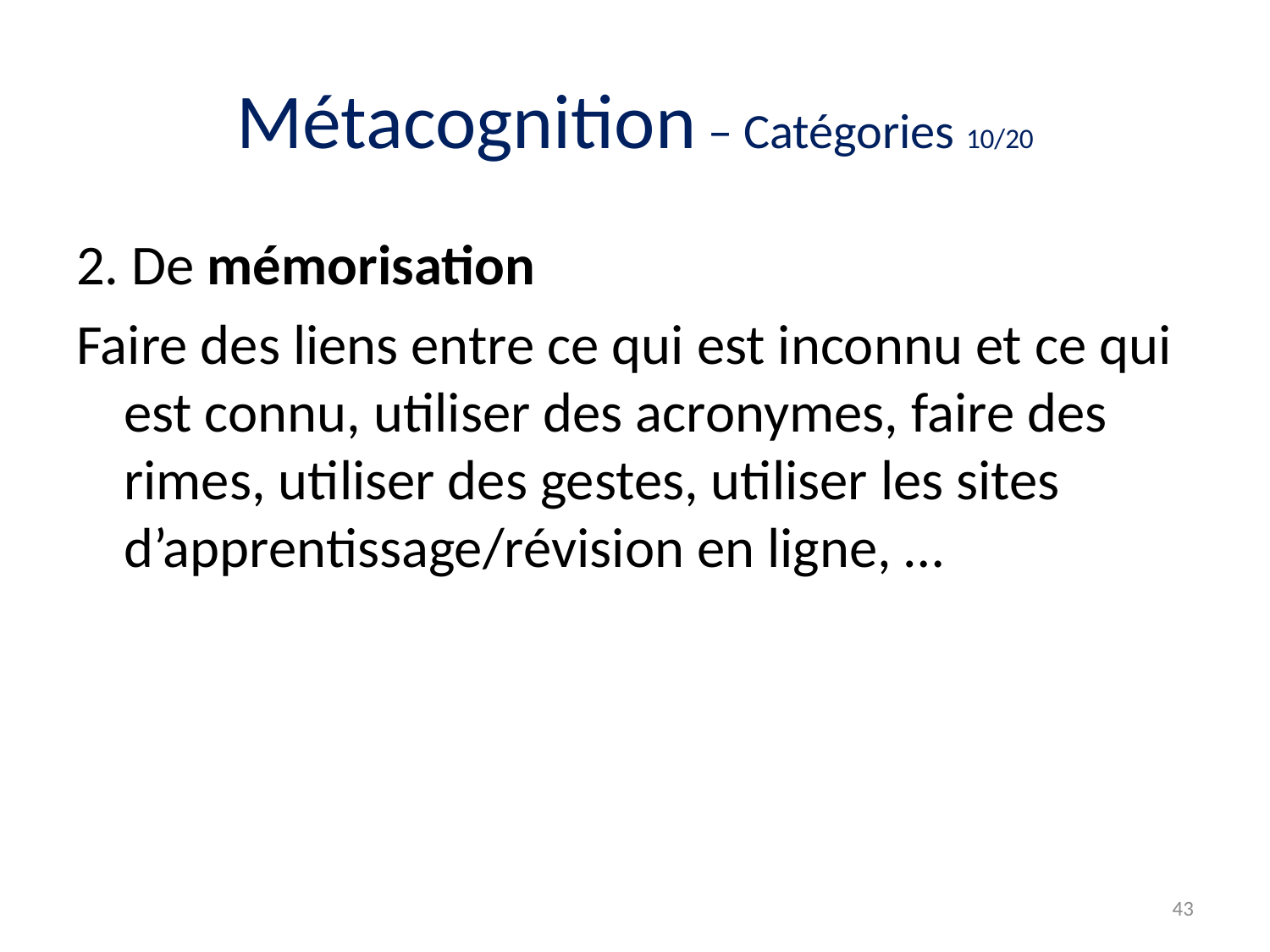

# Métacognition – Catégories 10/20
2. De mémorisation
Faire des liens entre ce qui est inconnu et ce qui est connu, utiliser des acronymes, faire des rimes, utiliser des gestes, utiliser les sites d’apprentissage/révision en ligne, …

43